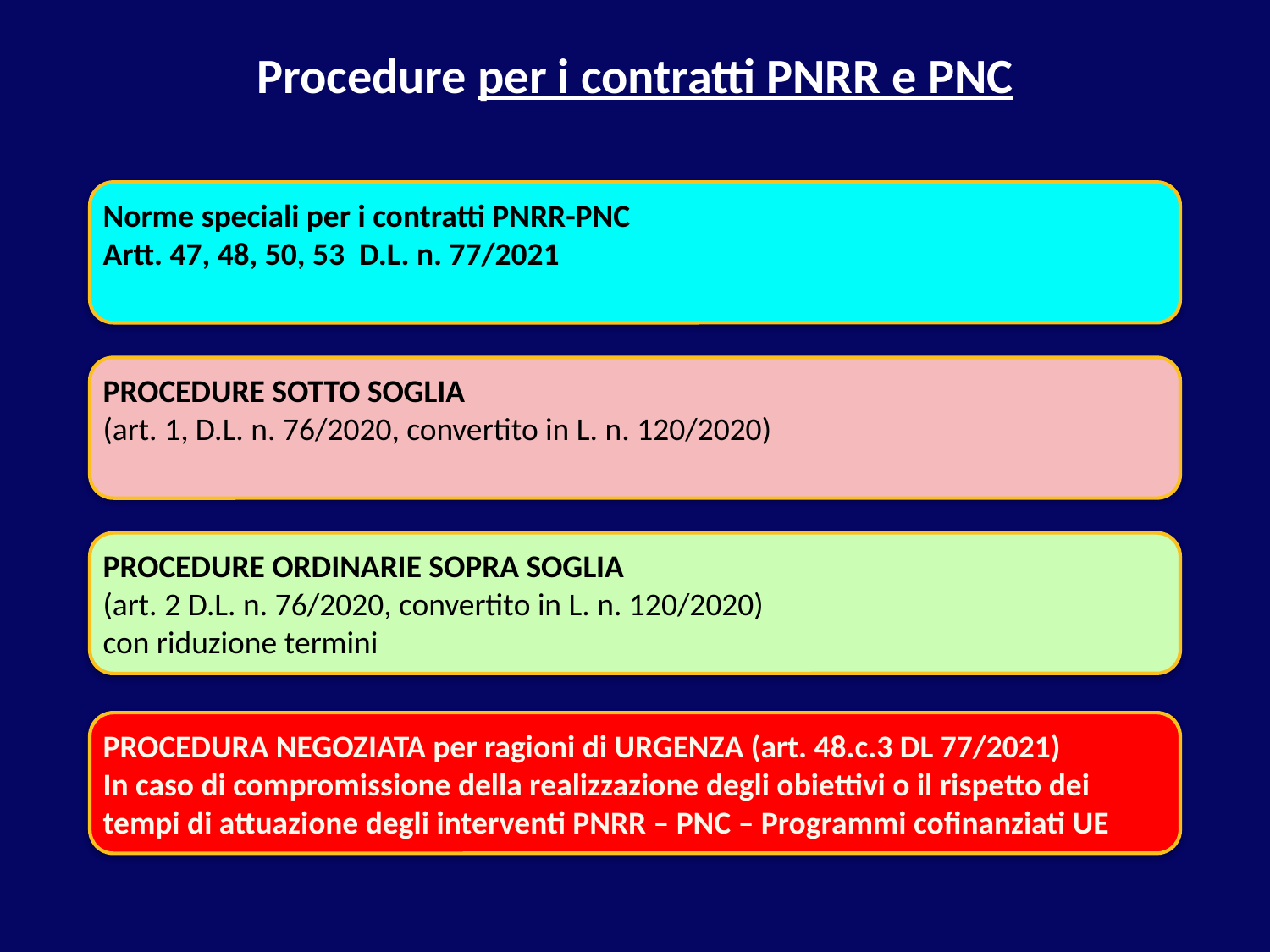

# Procedure per i contratti PNRR e PNC
Norme speciali per i contratti PNRR-PNC
Artt. 47, 48, 50, 53  D.L. n. 77/2021

PROCEDURE SOTTO SOGLIA
(art. 1, D.L. n. 76/2020, convertito in L. n. 120/2020)

PROCEDURE ORDINARIE SOPRA SOGLIA
(art. 2 D.L. n. 76/2020, convertito in L. n. 120/2020)
con riduzione termini
PROCEDURA NEGOZIATA per ragioni di URGENZA (art. 48.c.3 DL 77/2021)
In caso di compromissione della realizzazione degli obiettivi o il rispetto dei
tempi di attuazione degli interventi PNRR – PNC – Programmi cofinanziati UE